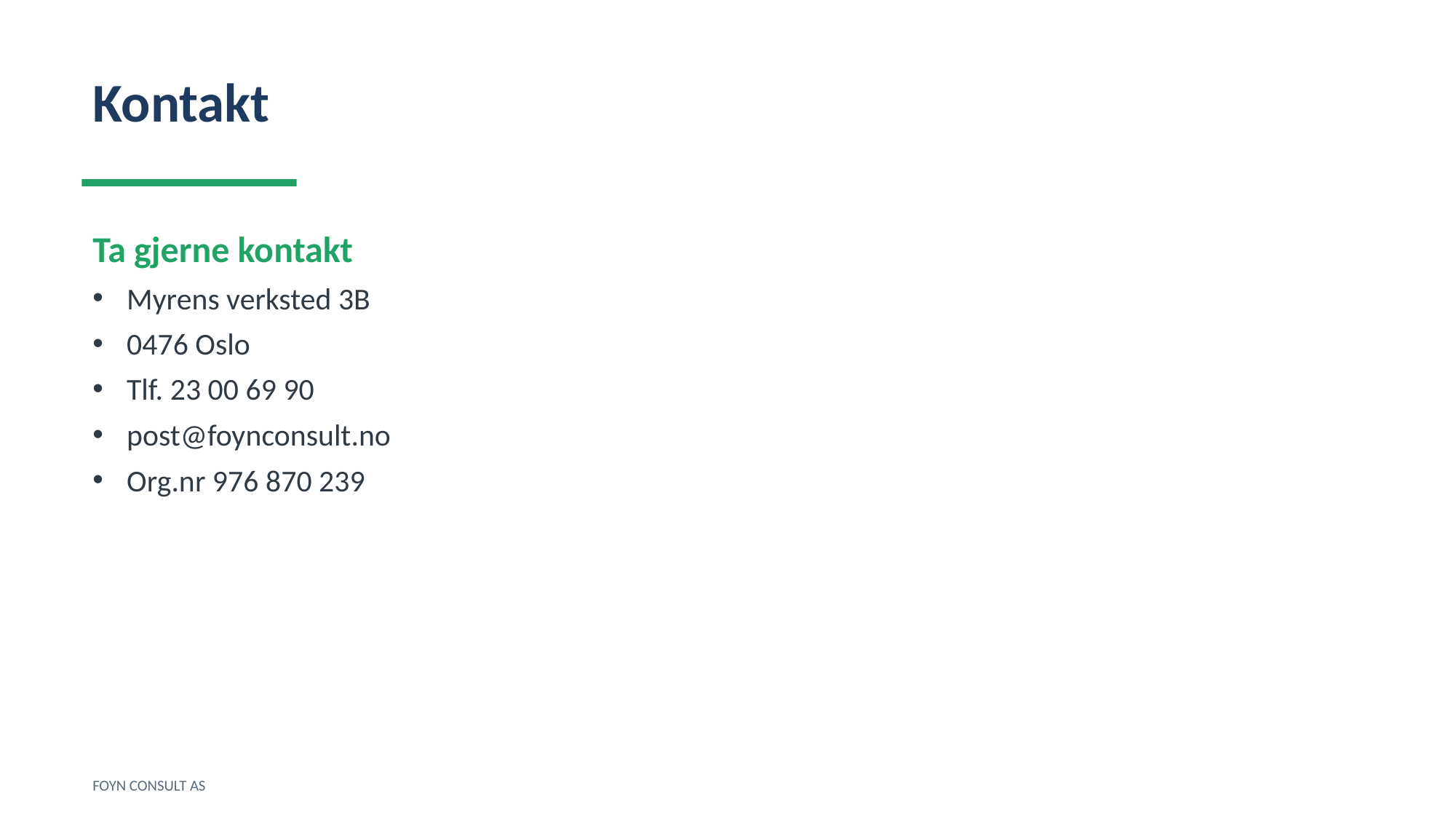

Kontakt

Ta gjerne kontakt
Myrens verksted 3B
0476 Oslo
Tlf. 23 00 69 90
post@foynconsult.no
Org.nr 976 870 239
FOYN CONSULT AS